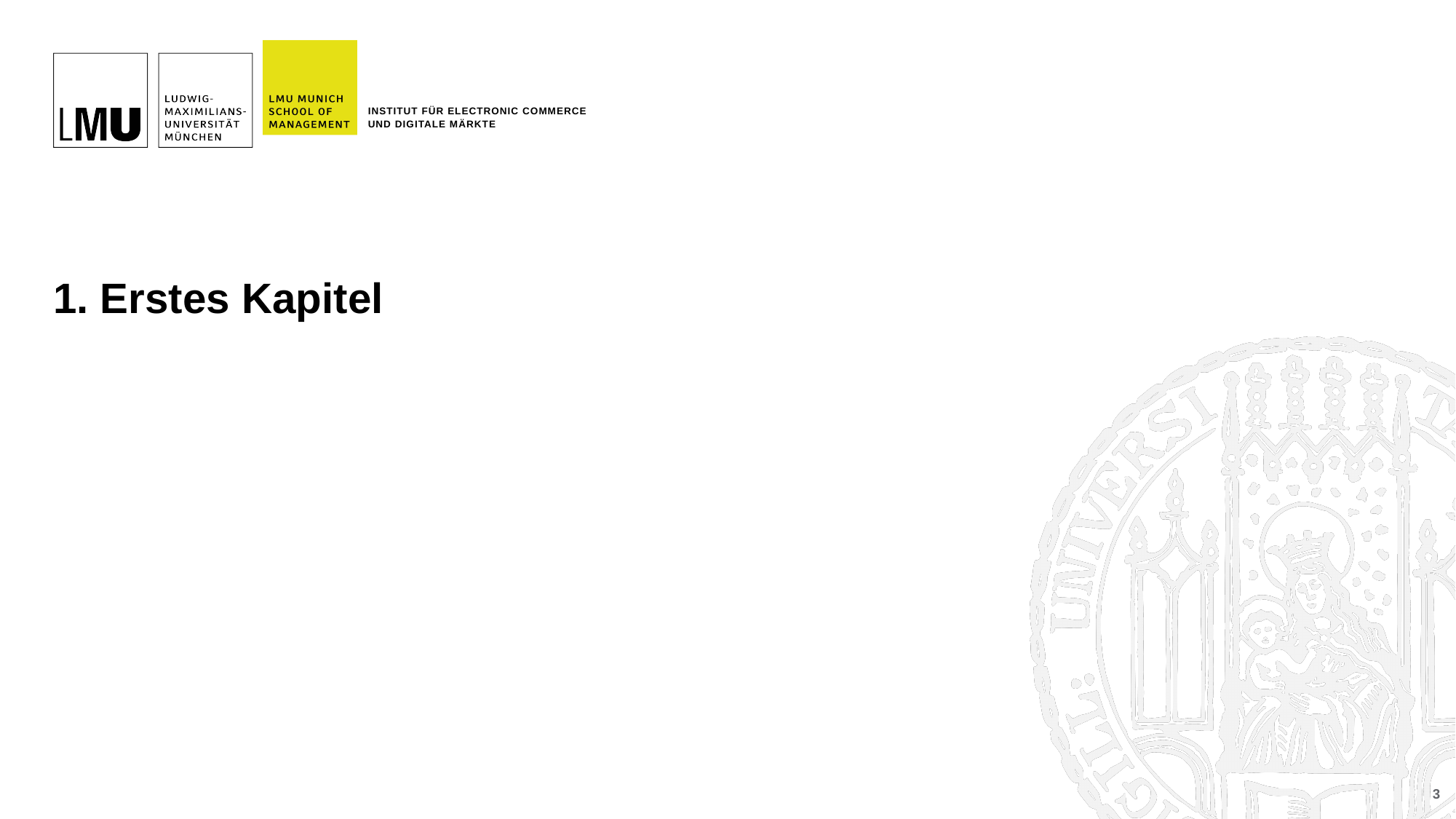

Institut für Electronic Commerce und Digitale Märkte
1. Erstes Kapitel

3